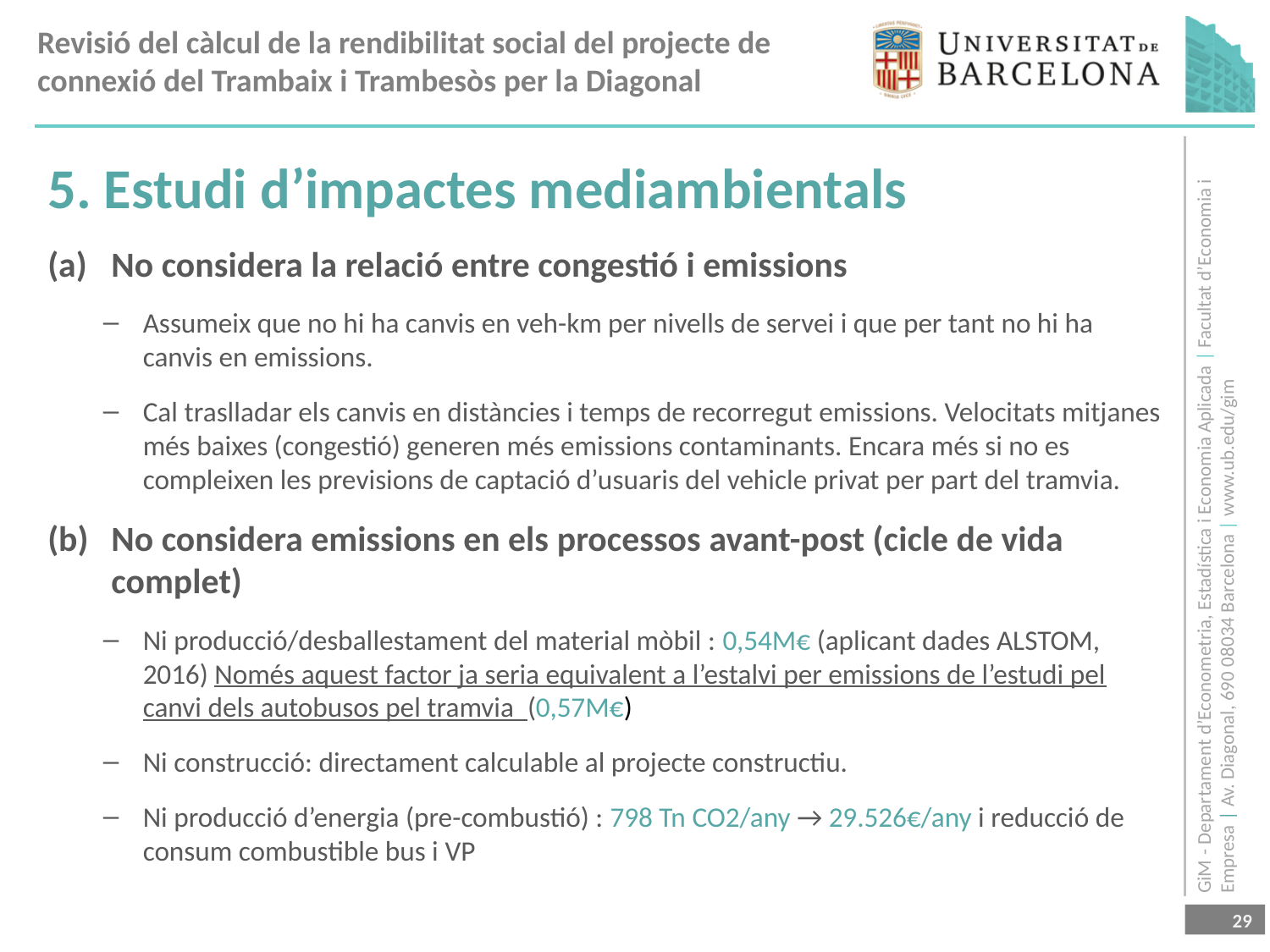

5. Estudi d’impactes mediambientals
No considera la relació entre congestió i emissions
Assumeix que no hi ha canvis en veh-km per nivells de servei i que per tant no hi ha canvis en emissions.
Cal traslladar els canvis en distàncies i temps de recorregut emissions. Velocitats mitjanes més baixes (congestió) generen més emissions contaminants. Encara més si no es compleixen les previsions de captació d’usuaris del vehicle privat per part del tramvia.
No considera emissions en els processos avant-post (cicle de vida complet)
Ni producció/desballestament del material mòbil : 0,54M€ (aplicant dades ALSTOM, 2016) Només aquest factor ja seria equivalent a l’estalvi per emissions de l’estudi pel canvi dels autobusos pel tramvia  (0,57M€)
Ni construcció: directament calculable al projecte constructiu.
Ni producció d’energia (pre-combustió) : 798 Tn CO2/any → 29.526€/any i reducció de consum combustible bus i VP
29